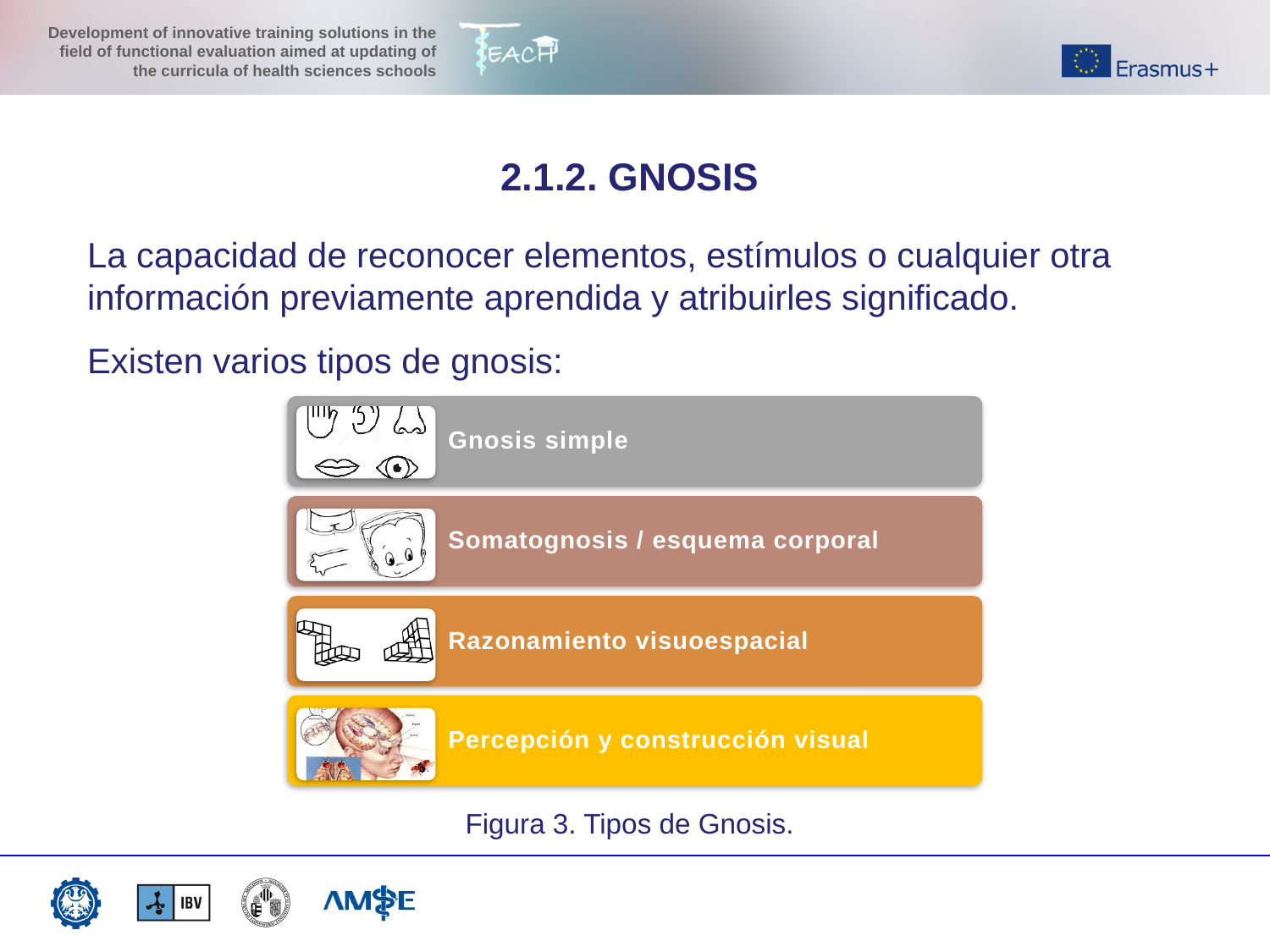

2.1.2. GNOSIS
La capacidad de reconocer elementos, estímulos o cualquier otra información previamente aprendida y atribuirles significado.
Existen varios tipos de gnosis:
Gnosis simple
Somatognosis / esquema corporal
Razonamiento visuoespacial
Percepción y construcción visual
Figura 3. Tipos de Gnosis.